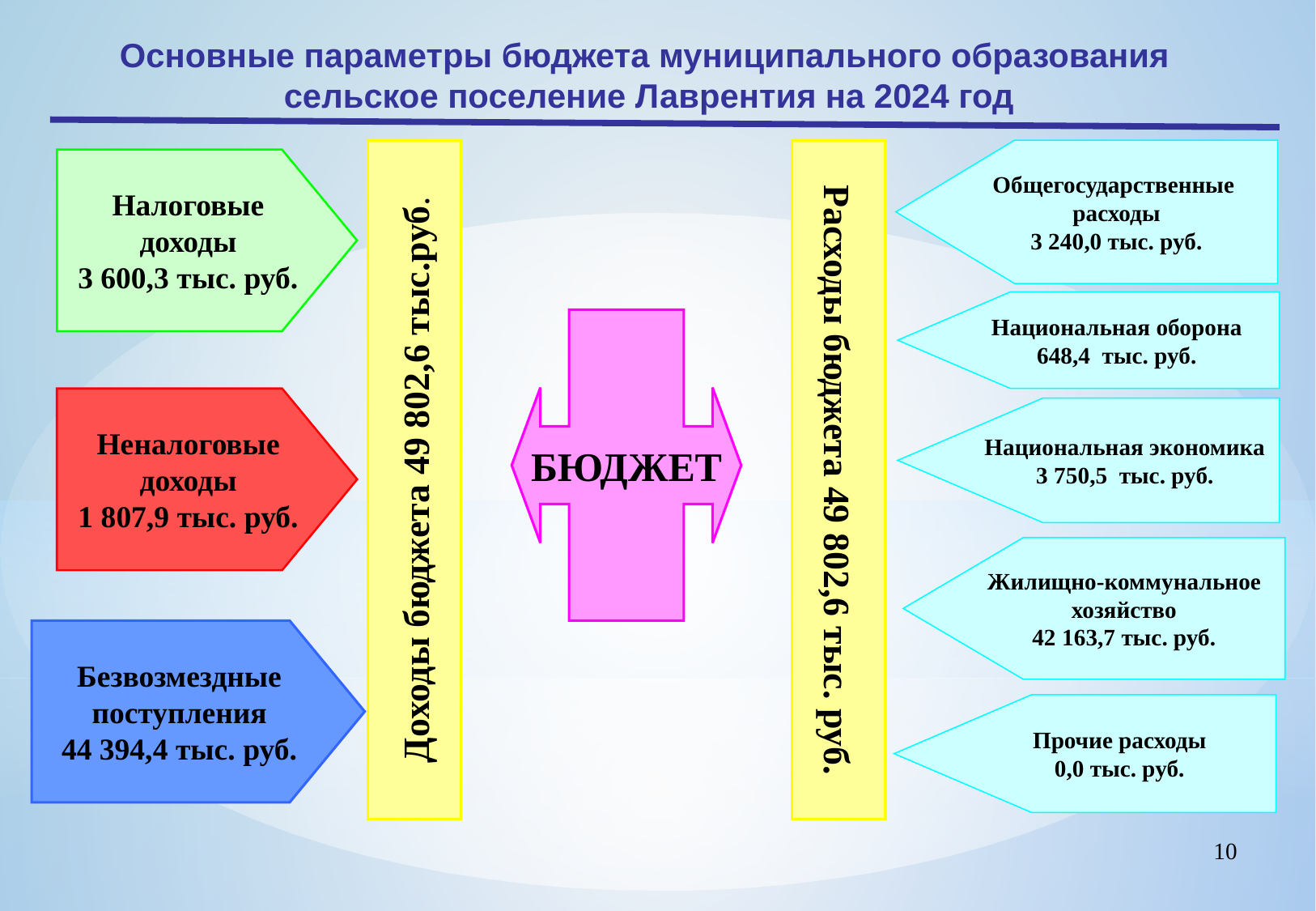

Основные параметры бюджета муниципального образования  сельское поселение Лаврентия на 2024 год

Доходы бюджета 49 802,6 тыс.руб.
Расходы бюджета 49 802,6 тыс. руб.
Общегосударственные
расходы
3 240,0 тыс. руб.
Налоговые доходы
3 600,3 тыс. руб.
Национальная оборона
648,4  тыс. руб.
БЮДЖЕТ
Неналоговые доходы
1 807,9 тыс. руб.
Национальная экономика
3 750,5  тыс. руб.
Жилищно-коммунальное хозяйство
42 163,7 тыс. руб.
Безвозмездные поступления
44 394,4 тыс. руб.
Прочие расходы
0,0 тыс. руб.
10